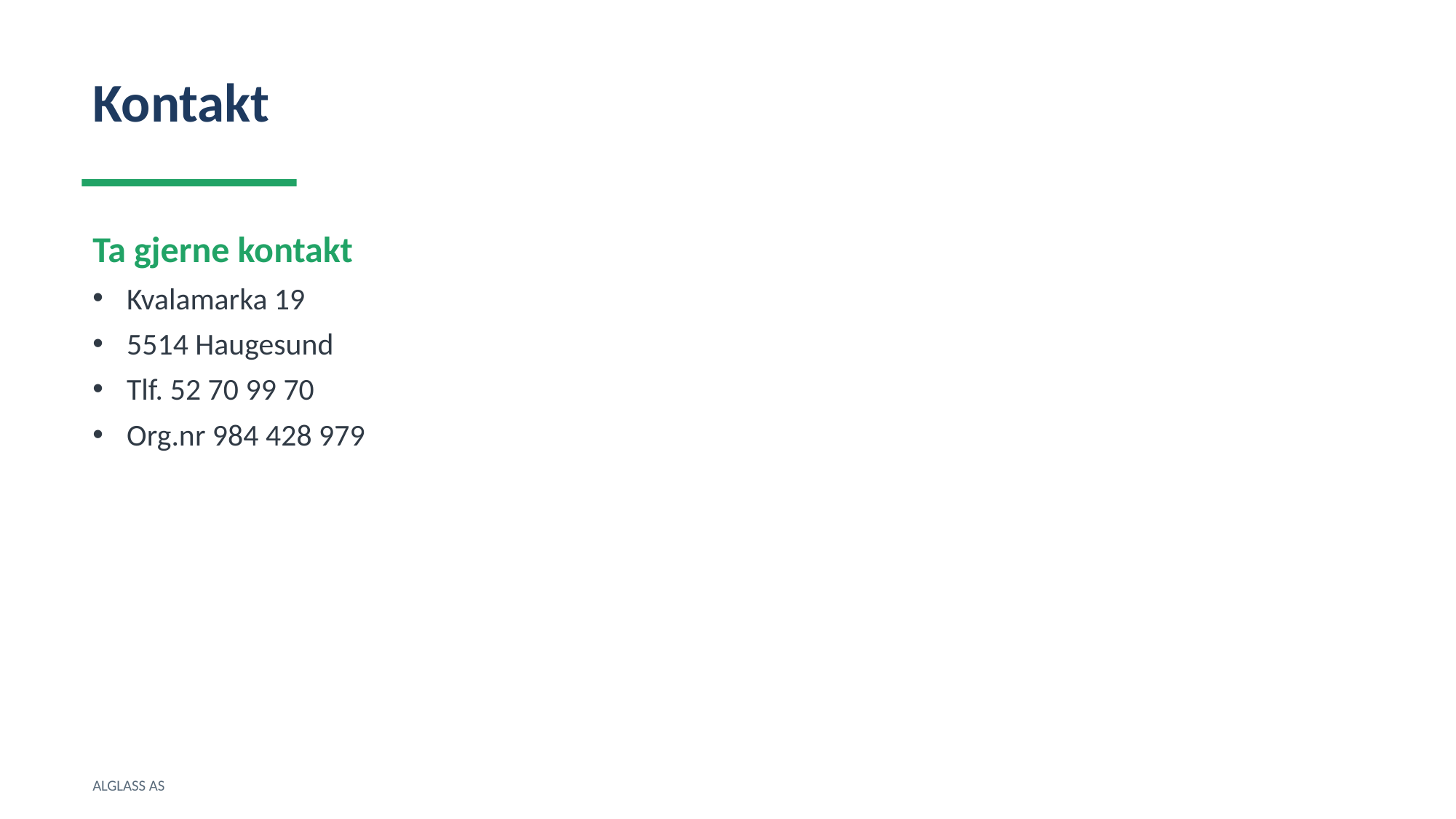

Kontakt

Ta gjerne kontakt
Kvalamarka 19
5514 Haugesund
Tlf. 52 70 99 70
Org.nr 984 428 979
ALGLASS AS